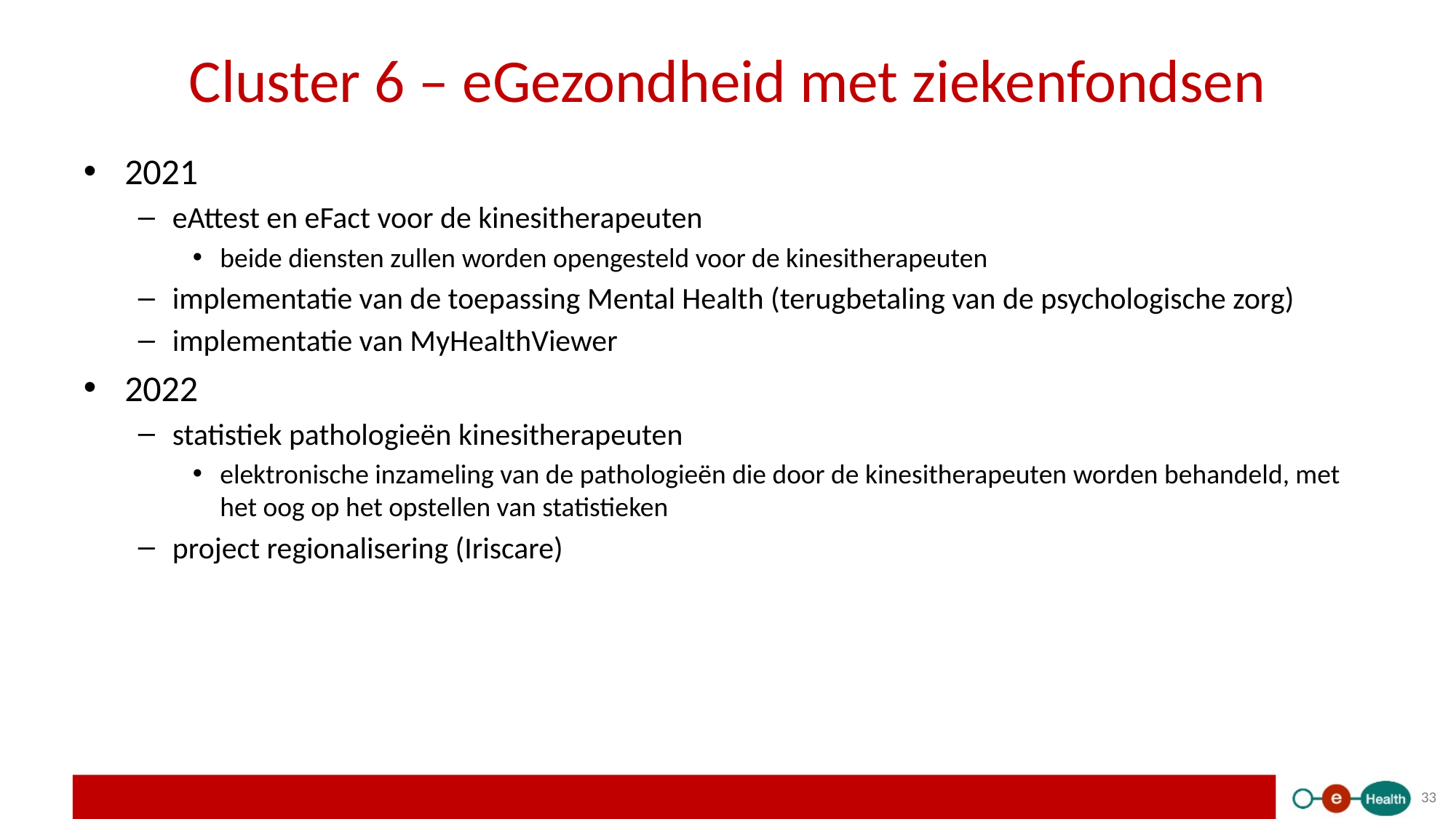

# Cluster 6 – eGezondheid met ziekenfondsen

2021
eAttest en eFact voor de kinesitherapeuten
beide diensten zullen worden opengesteld voor de kinesitherapeuten
implementatie van de toepassing Mental Health (terugbetaling van de psychologische zorg)
implementatie van MyHealthViewer
2022
statistiek pathologieën kinesitherapeuten
elektronische inzameling van de pathologieën die door de kinesitherapeuten worden behandeld, met het oog op het opstellen van statistieken
project regionalisering (Iriscare)

33